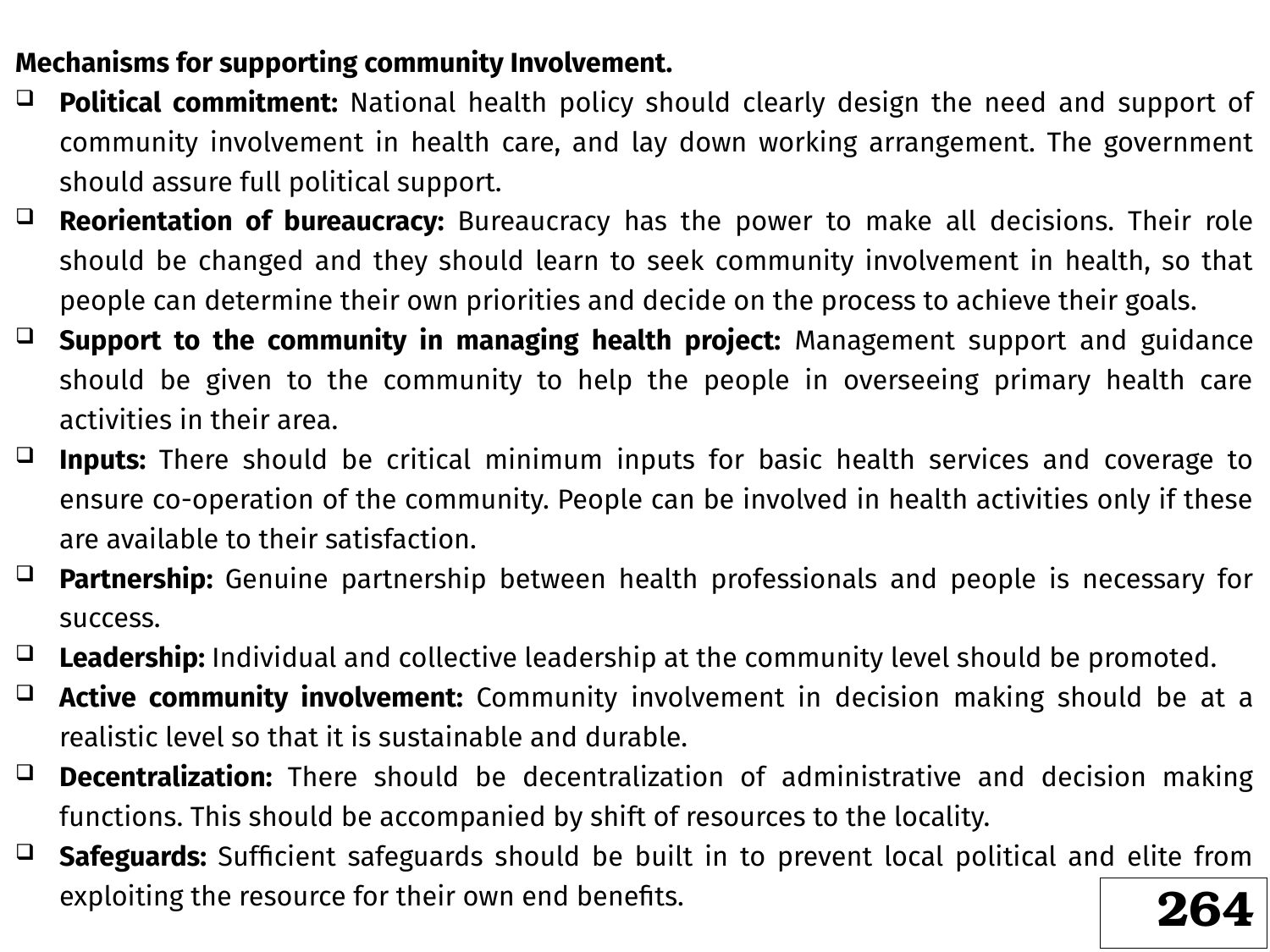

Mechanisms for supporting community Involvement.
Political commitment: National health policy should clearly design the need and support of community involvement in health care, and lay down working arrangement. The government should assure full political support.
Reorientation of bureaucracy: Bureaucracy has the power to make all decisions. Their role should be changed and they should learn to seek community involvement in health, so that people can determine their own priorities and decide on the process to achieve their goals.
Support to the community in managing health project: Management support and guidance should be given to the community to help the people in overseeing primary health care activities in their area.
Inputs: There should be critical minimum inputs for basic health services and coverage to ensure co-operation of the community. People can be involved in health activities only if these are available to their satisfaction.
Partnership: Genuine partnership between health professionals and people is necessary for success.
Leadership: Individual and collective leadership at the community level should be promoted.
Active community involvement: Community involvement in decision making should be at a realistic level so that it is sustainable and durable.
Decentralization: There should be decentralization of administrative and decision making functions. This should be accompanied by shift of resources to the locality.
Safeguards: Sufficient safeguards should be built in to prevent local political and elite from exploiting the resource for their own end benefits.

264